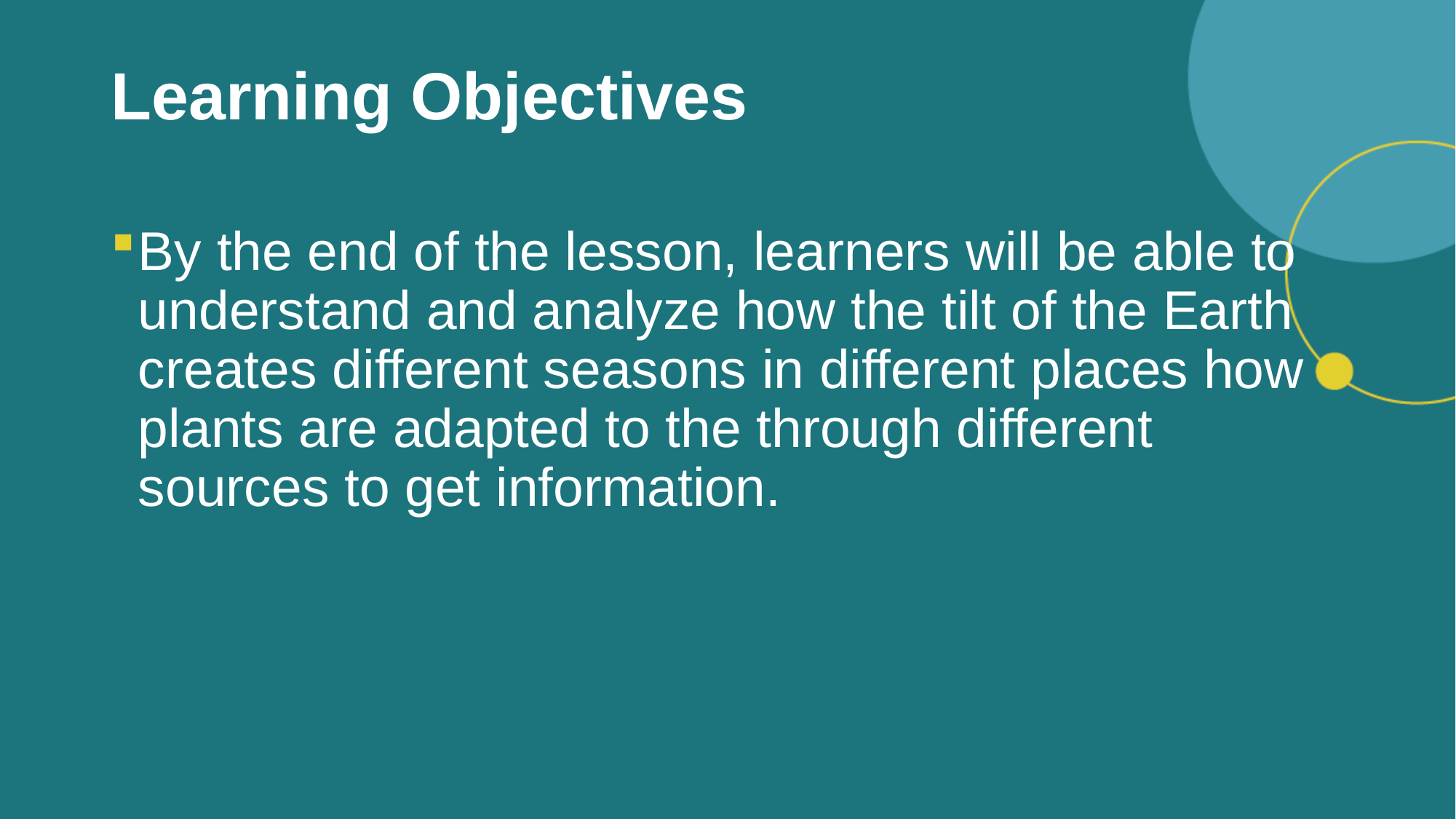

# Learning Objectives
By the end of the lesson, learners will be able to understand and analyze how the tilt of the Earth creates different seasons in different places how plants are adapted to the through different sources to get information.